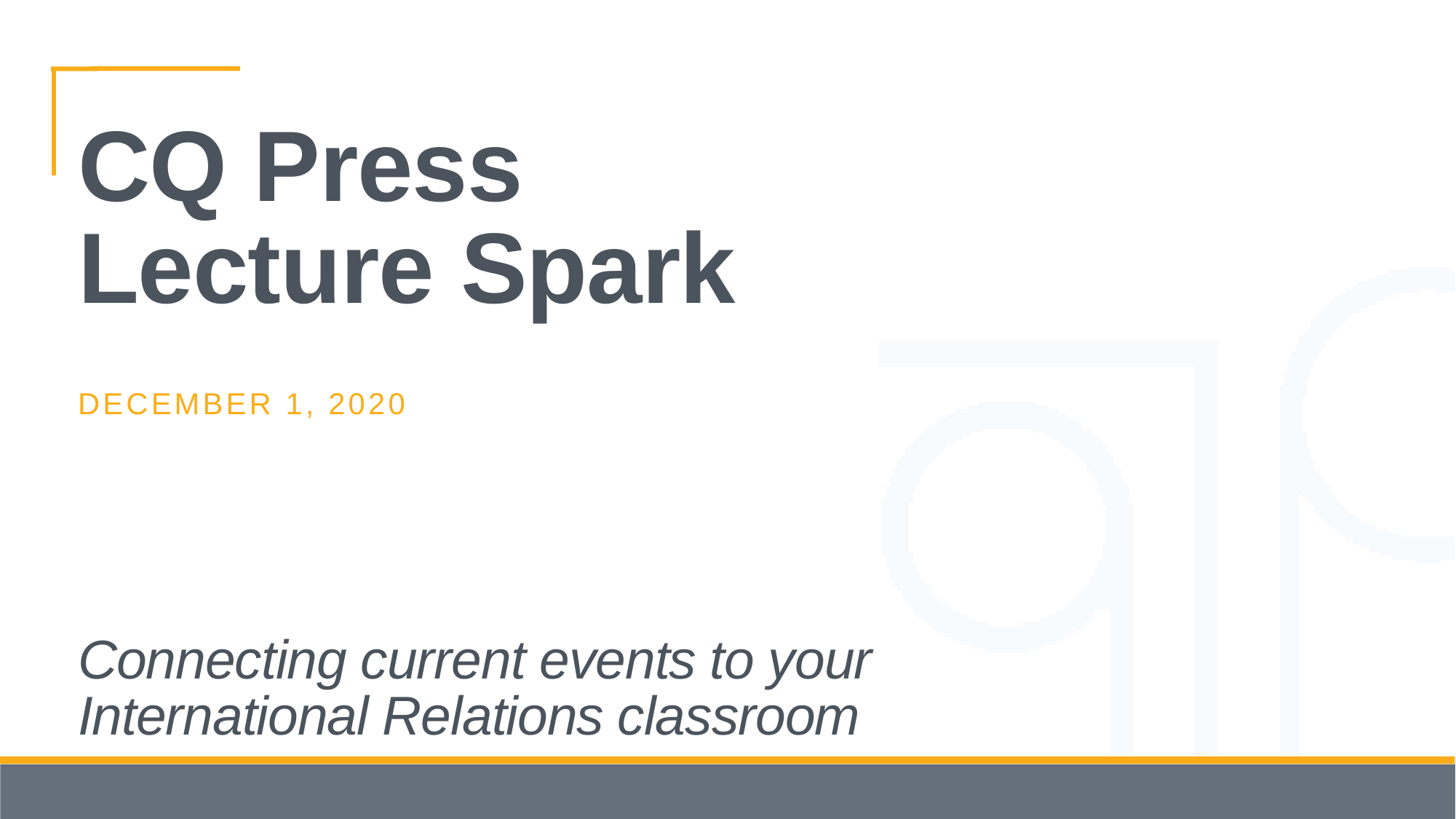

# CQ Press Lecture Spark
December 1, 2020
Connecting current events to your  International Relations classroom